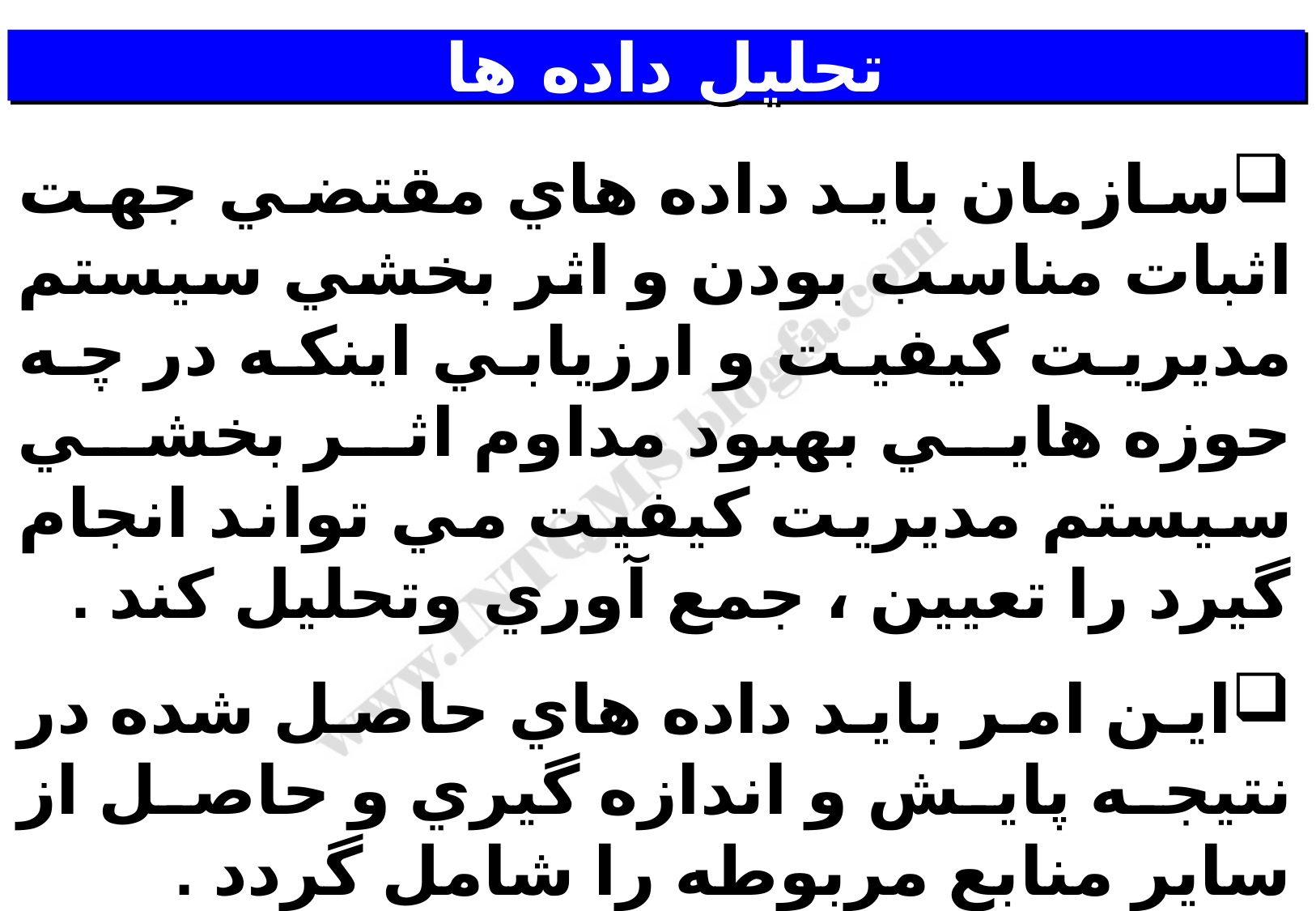

# تحليل داده ها
سازمان بايد داده هاي مقتضي جهت اثبات مناسب بودن و اثر بخشي سيستم مديريت كيفيت و ارزيابي اينكه در چه حوزه هايي بهبود مداوم اثر بخشي سيستم مديريت كيفيت مي تواند انجام گيرد را تعيين ، جمع آوري وتحليل كند .
اين امر بايد داده هاي حاصل شده در نتيجه پايش و اندازه گيري و حاصل از ساير منابع مربوطه را شامل گردد .